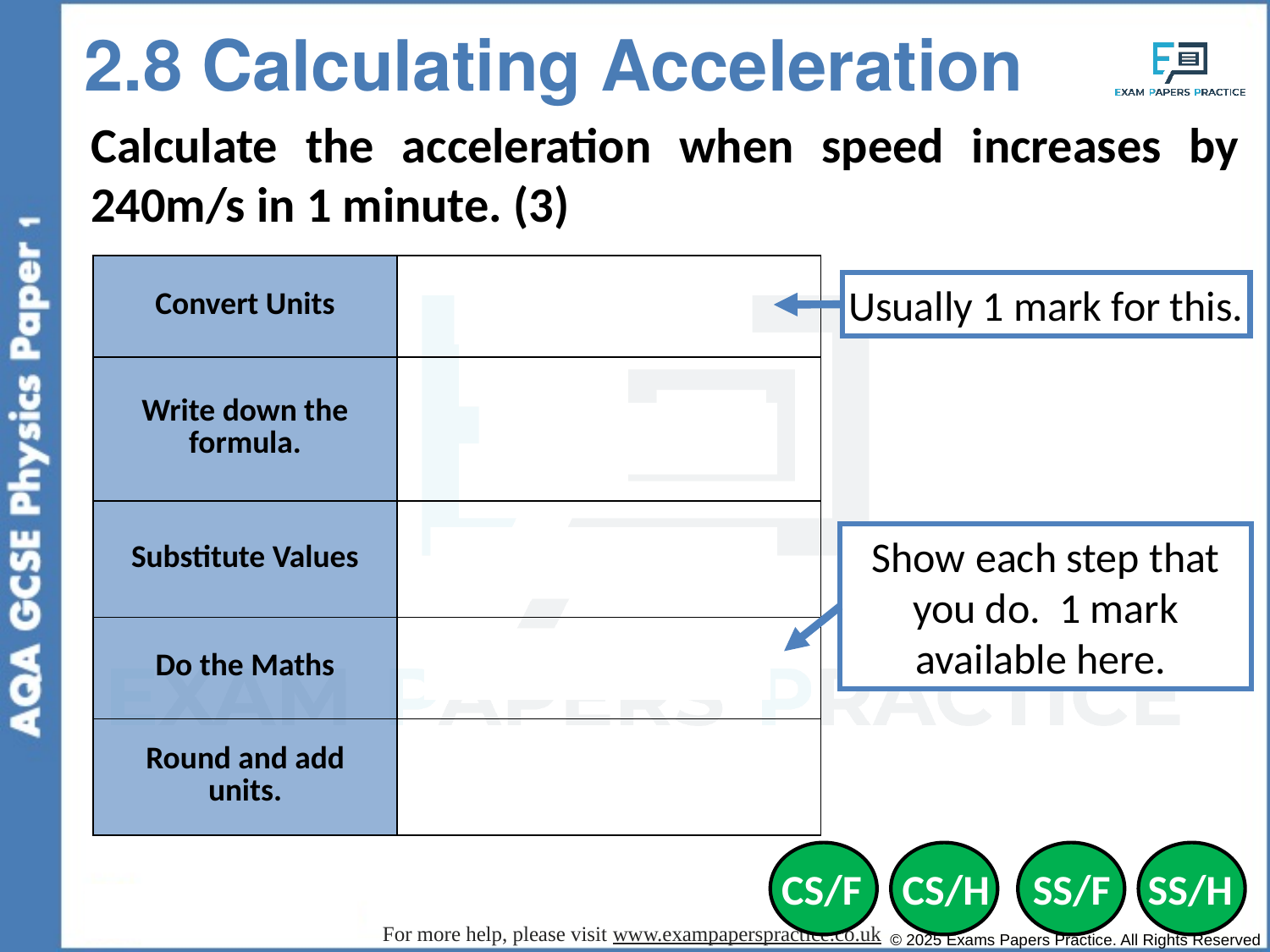

2.8 Calculating Acceleration
Calculate the acceleration when speed increases by 240m/s in 1 minute. (3)
| Convert Units | 1 min = 60 seconds |
| --- | --- |
| Write down the formula. | a = Δv / t |
| Substitute Values | a = 240 / 60 |
| Do the Maths | a = 4 |
| Round and add units. | 4m/s2 |

Usually 1 mark for this.

Show each step that you do.  1 mark available here.